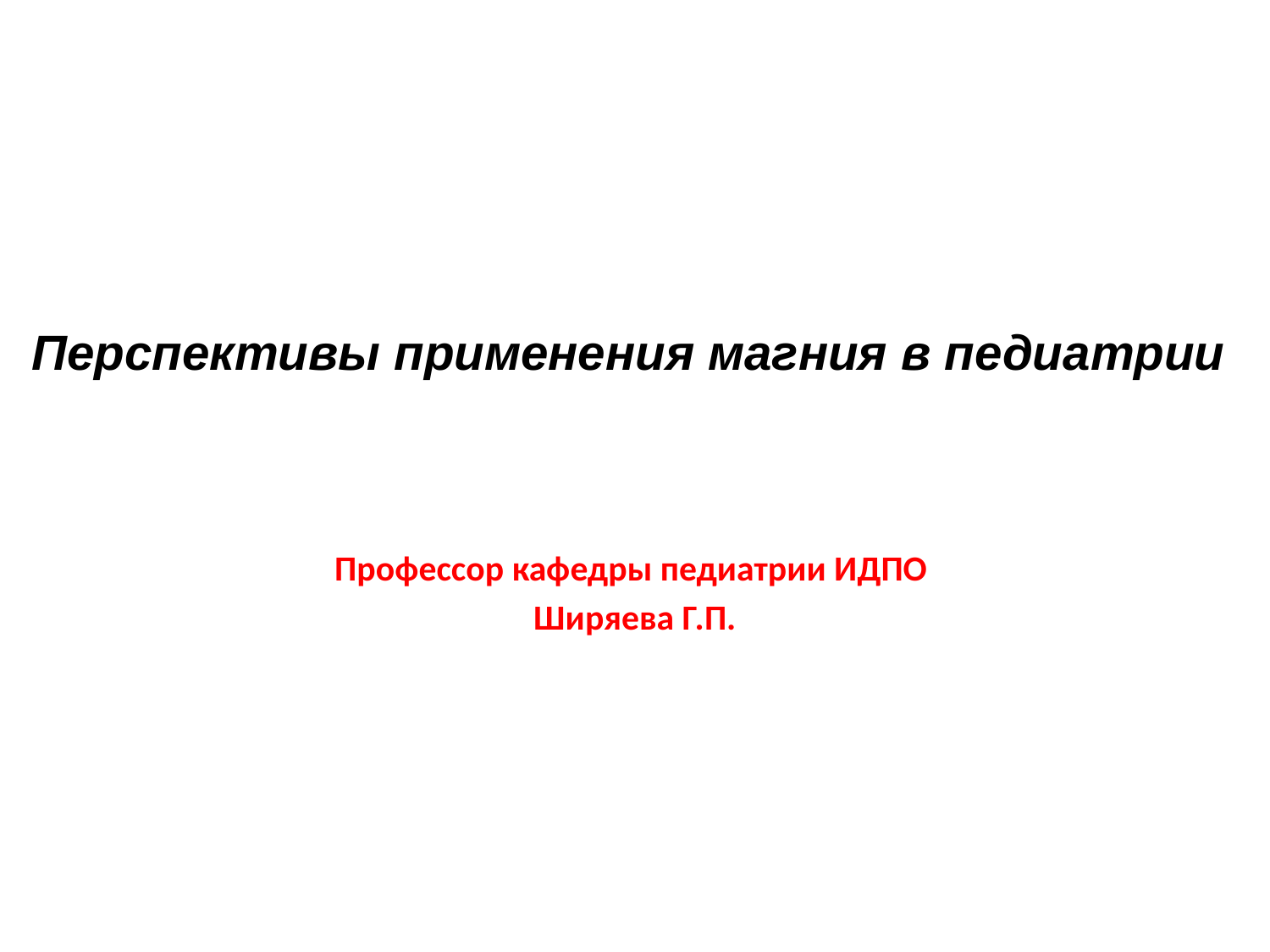

Перспективы применения магния в педиатрии
Профессор кафедры педиатрии ИДПО
Ширяева Г.П.